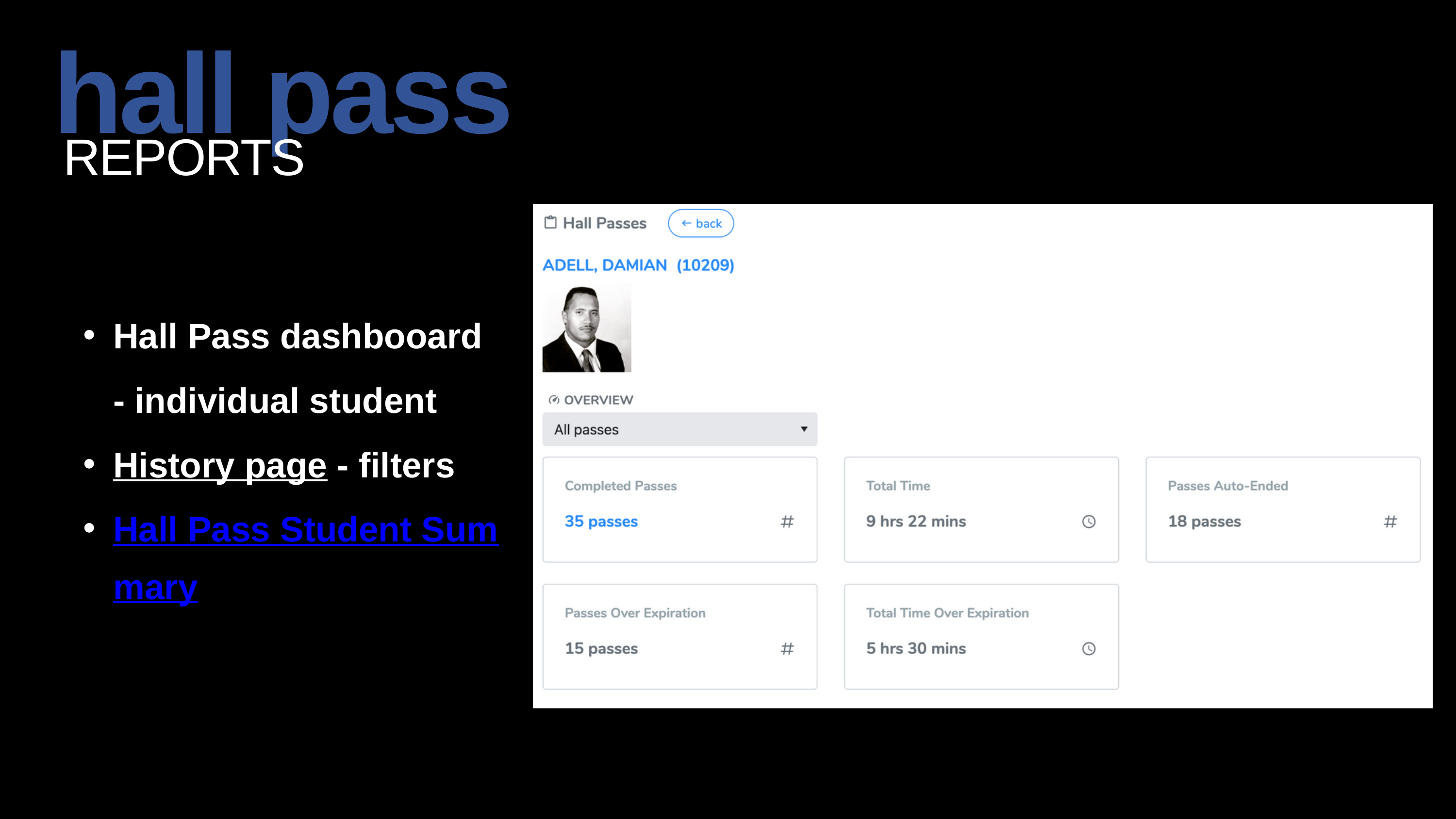

hall pass
REPORTS

Hall Pass dashbooard - individual student
History page - filters
Hall Pass Student Summary